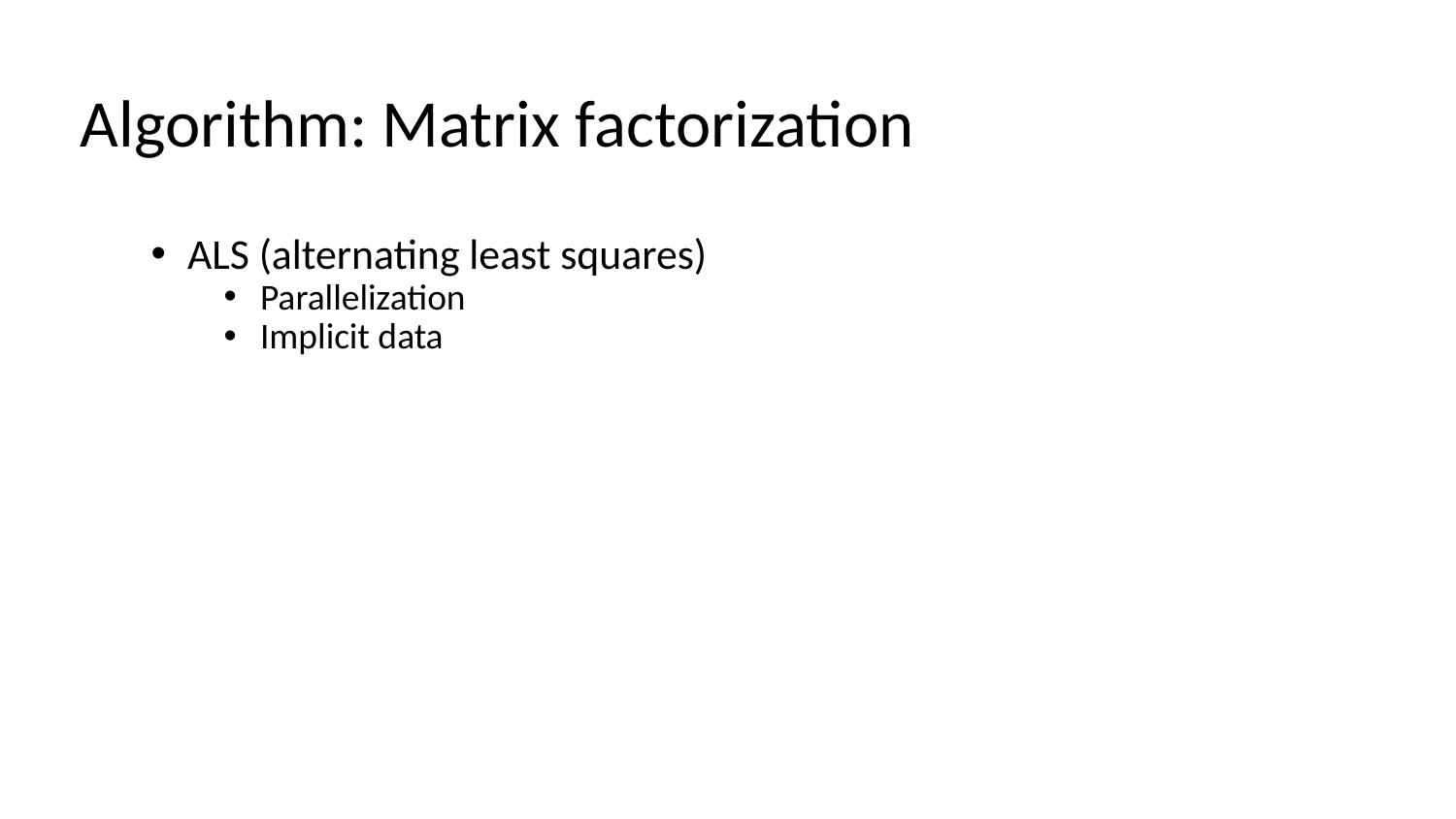

# Algorithm: Matrix factorization
ALS (alternating least squares)
Parallelization
Implicit data